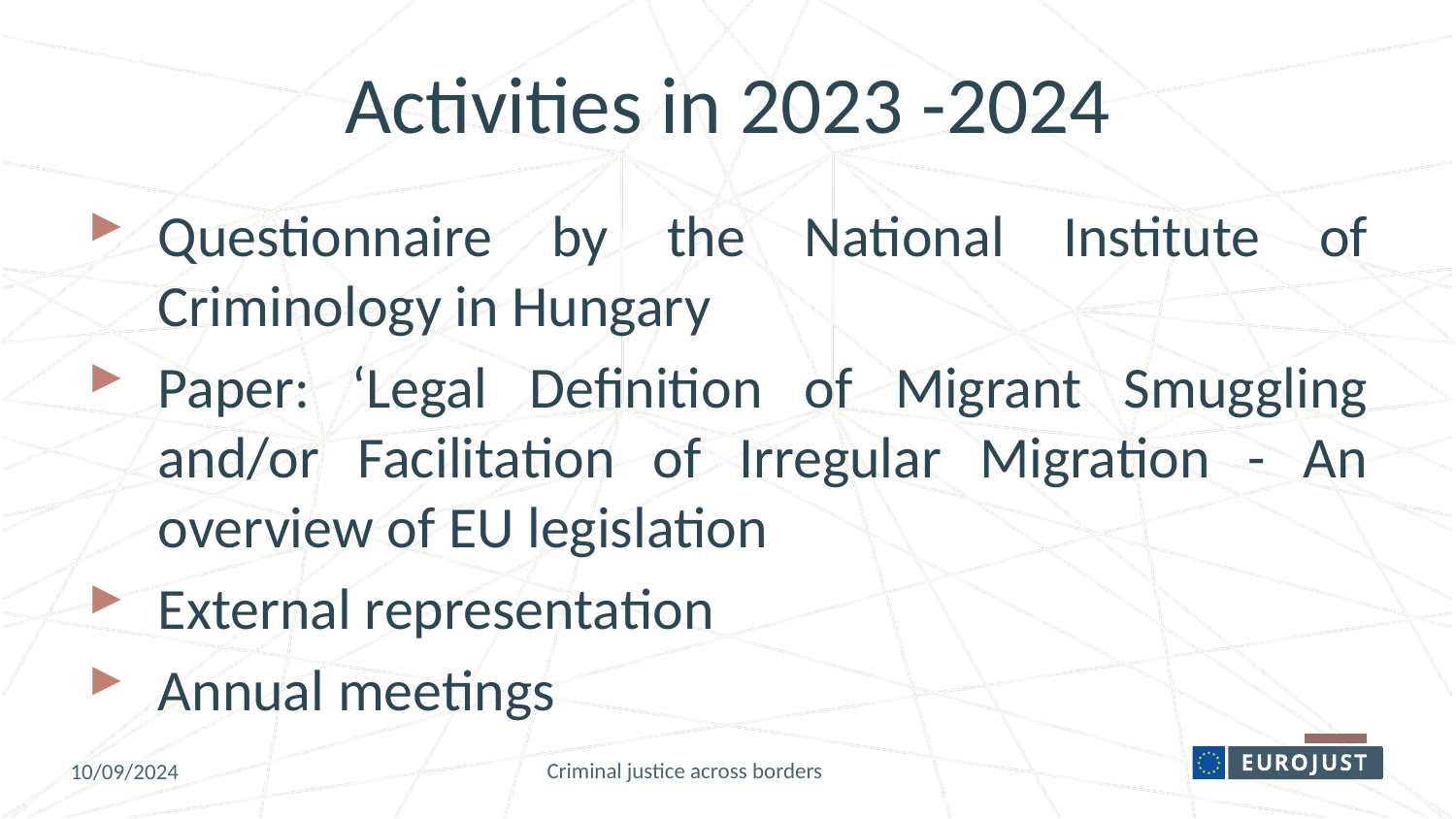

# Activities in 2023 -2024
Questionnaire by the National Institute of Criminology in Hungary
Paper: ‘Legal Definition of Migrant Smuggling and/or Facilitation of Irregular Migration - An overview of EU legislation
External representation
Annual meetings